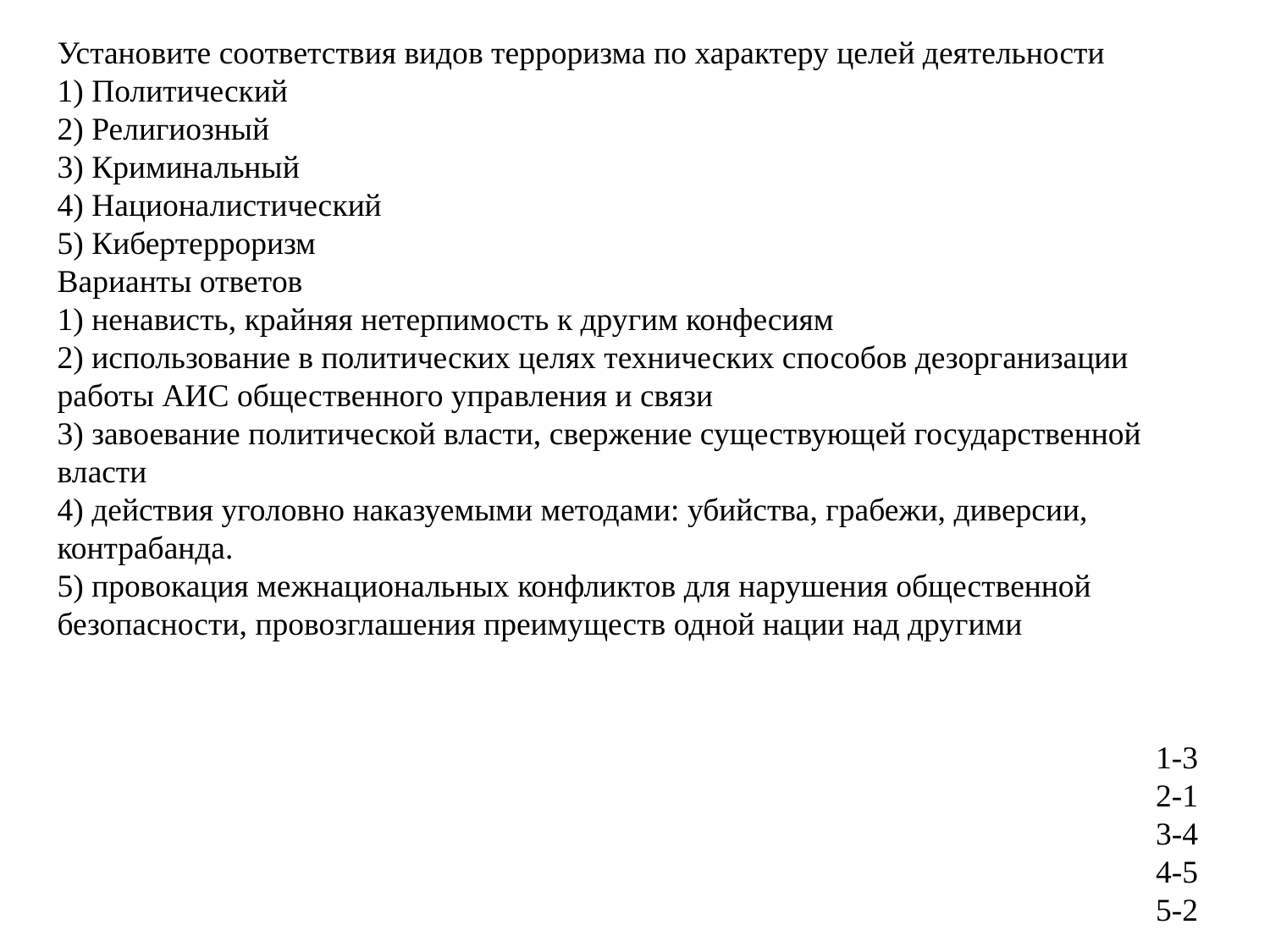

Установите соответствия видов терроризма по характеру целей деятельности
1) Политический
2) Религиозный
3) Криминальный
4) Националистический
5) Кибертерроризм
Варианты ответов
1) ненависть, крайняя нетерпимость к другим конфесиям
2) использование в политических целях технических способов дезорганизации работы АИС общественного управления и связи
3) завоевание политической власти, свержение существующей государственной власти
4) действия уголовно наказуемыми методами: убийства, грабежи, диверсии, контрабанда.
5) провокация межнациональных конфликтов для нарушения общественной безопасности, провозглашения преимуществ одной нации над другими
 1-3
2-1
3-4
4-5
5-2